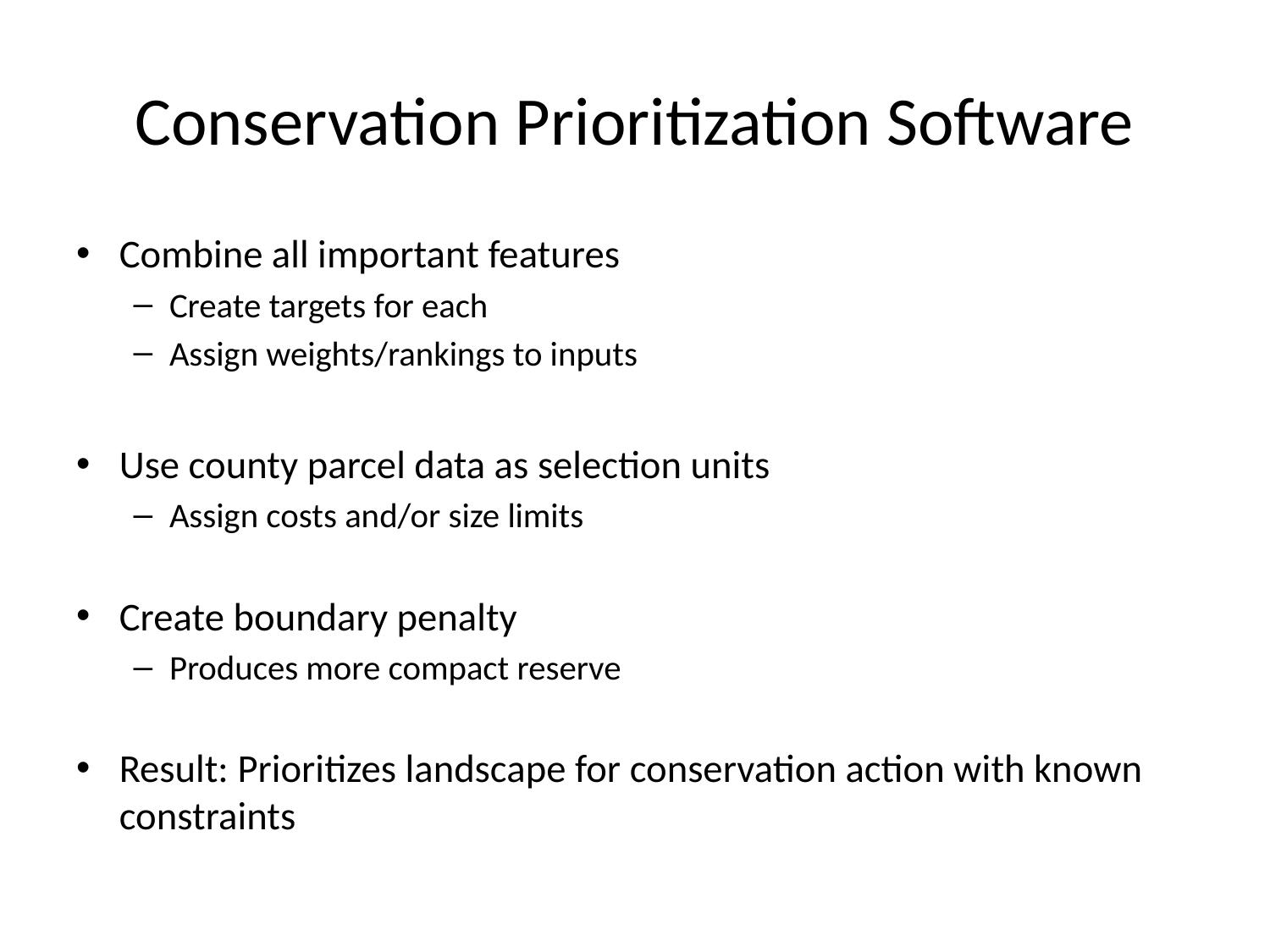

# Conservation Prioritization Software
Combine all important features
Create targets for each
Assign weights/rankings to inputs

Use county parcel data as selection units
Assign costs and/or size limits

Create boundary penalty
Produces more compact reserve

Result: Prioritizes landscape for conservation action with known constraints